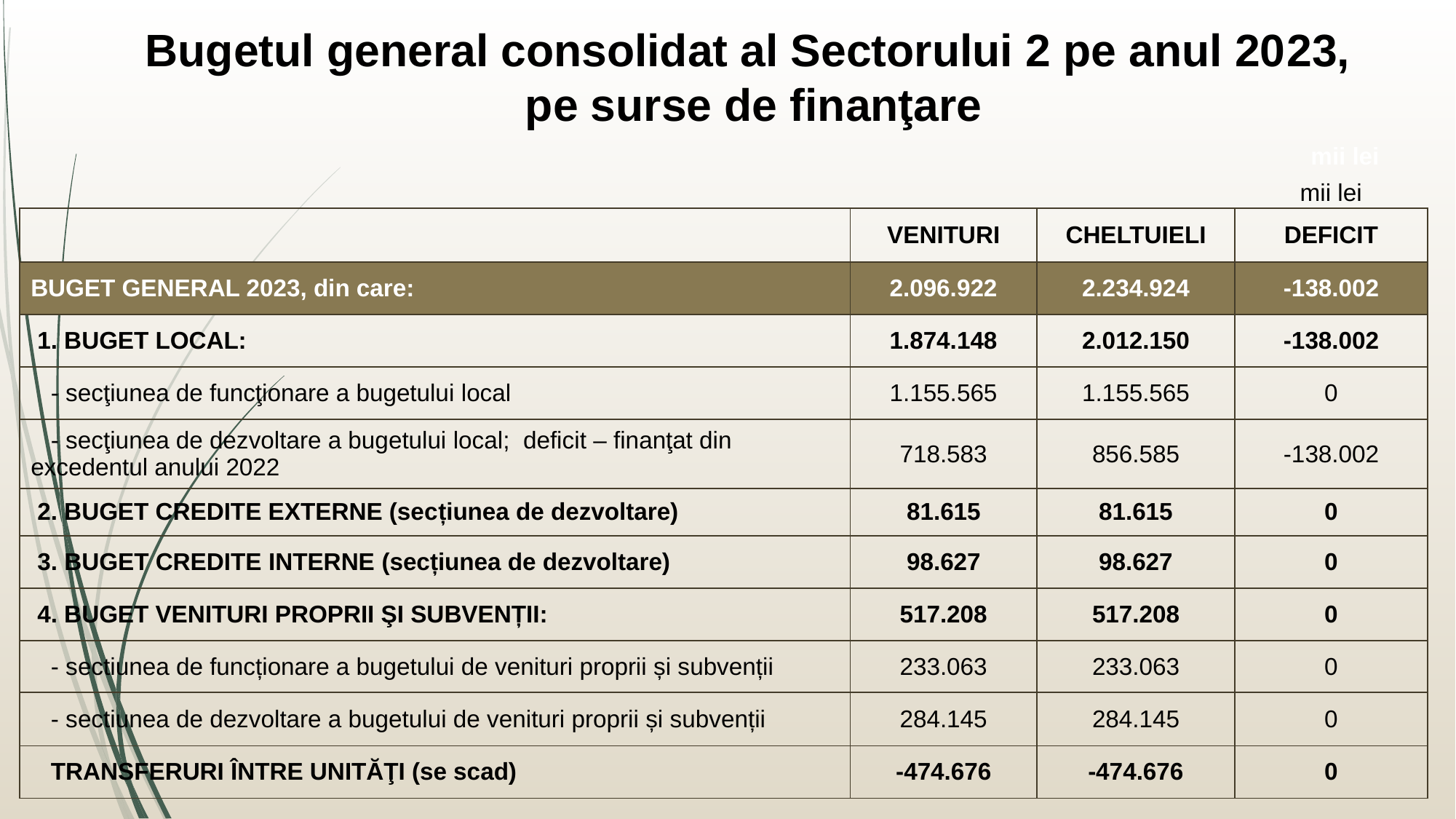

Bugetul general consolidat al Sectorului 2 pe anul 2023,
pe surse de finanţare
mii lei

mii lei
|  | VENITURI | CHELTUIELI | DEFICIT |
| --- | --- | --- | --- |
| BUGET GENERAL 2023, din care: | 2.096.922 | 2.234.924 | -138.002 |
| 1. BUGET LOCAL: | 1.874.148 | 2.012.150 | -138.002 |
| - secţiunea de funcţionare a bugetului local | 1.155.565 | 1.155.565 | 0 |
| - secţiunea de dezvoltare a bugetului local; deficit – finanţat din excedentul anului 2022 | 718.583 | 856.585 | -138.002 |
| 2. BUGET CREDITE EXTERNE (secțiunea de dezvoltare) | 81.615 | 81.615 | 0 |
| 3. BUGET CREDITE INTERNE (secțiunea de dezvoltare) | 98.627 | 98.627 | 0 |
| 4. BUGET VENITURI PROPRII ŞI SUBVENȚII: | 517.208 | 517.208 | 0 |
| - sectiunea de funcționare a bugetului de venituri proprii și subvenții | 233.063 | 233.063 | 0 |
| - sectiunea de dezvoltare a bugetului de venituri proprii și subvenții | 284.145 | 284.145 | 0 |
| TRANSFERURI ÎNTRE UNITĂŢI (se scad) | -474.676 | -474.676 | 0 |